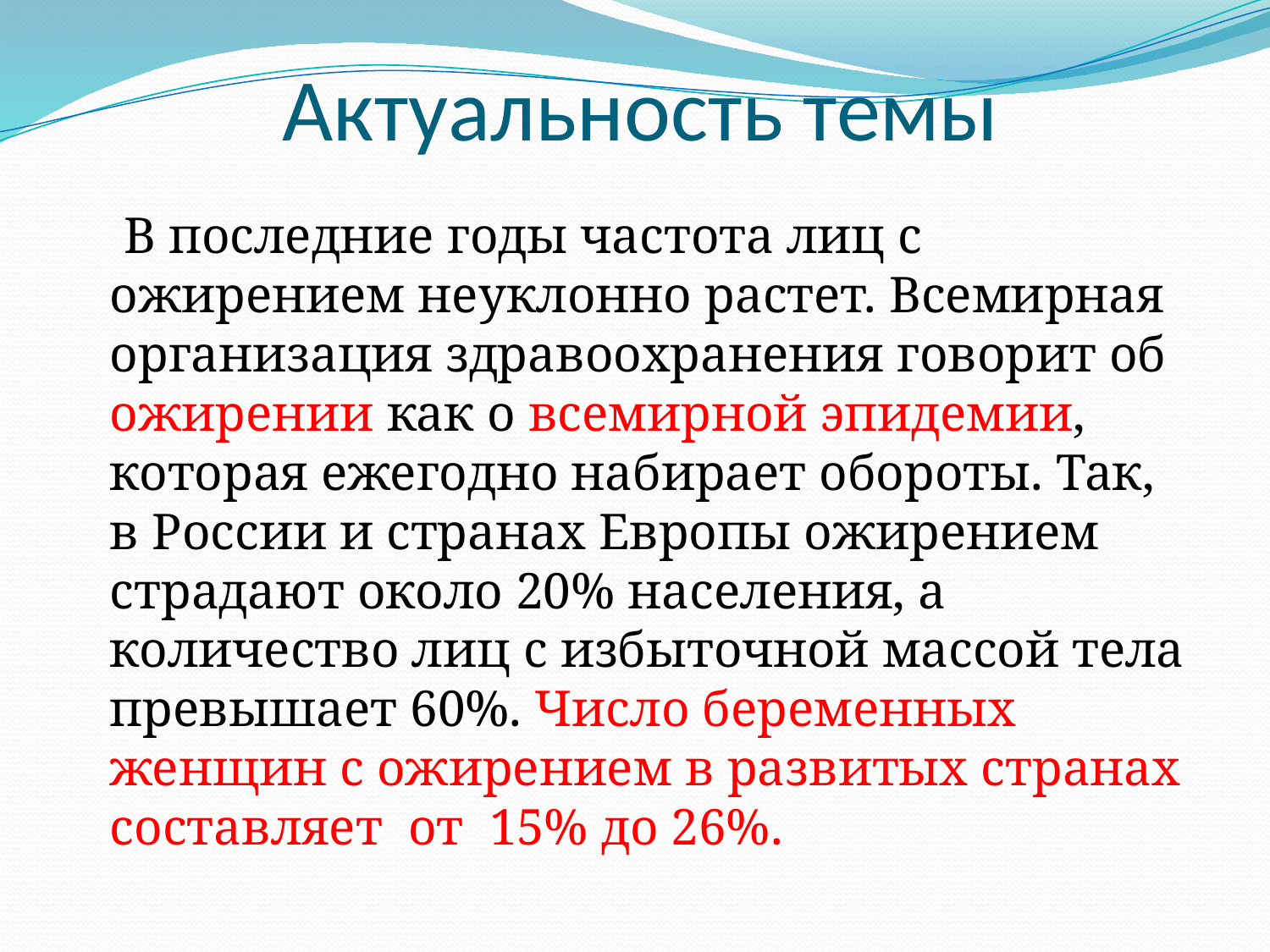

# Актуальность темы
    В последние годы частота лиц с ожирением неуклонно растет. Всемирная организация здравоохранения говорит об ожирении как о всемирной эпидемии, которая ежегодно набирает обороты. Так, в России и странах Европы ожирением страдают около 20% населения, а количество лиц с избыточной массой тела превышает 60%. Число беременных женщин с ожирением в развитых странах составляет  от  15% до 26%.